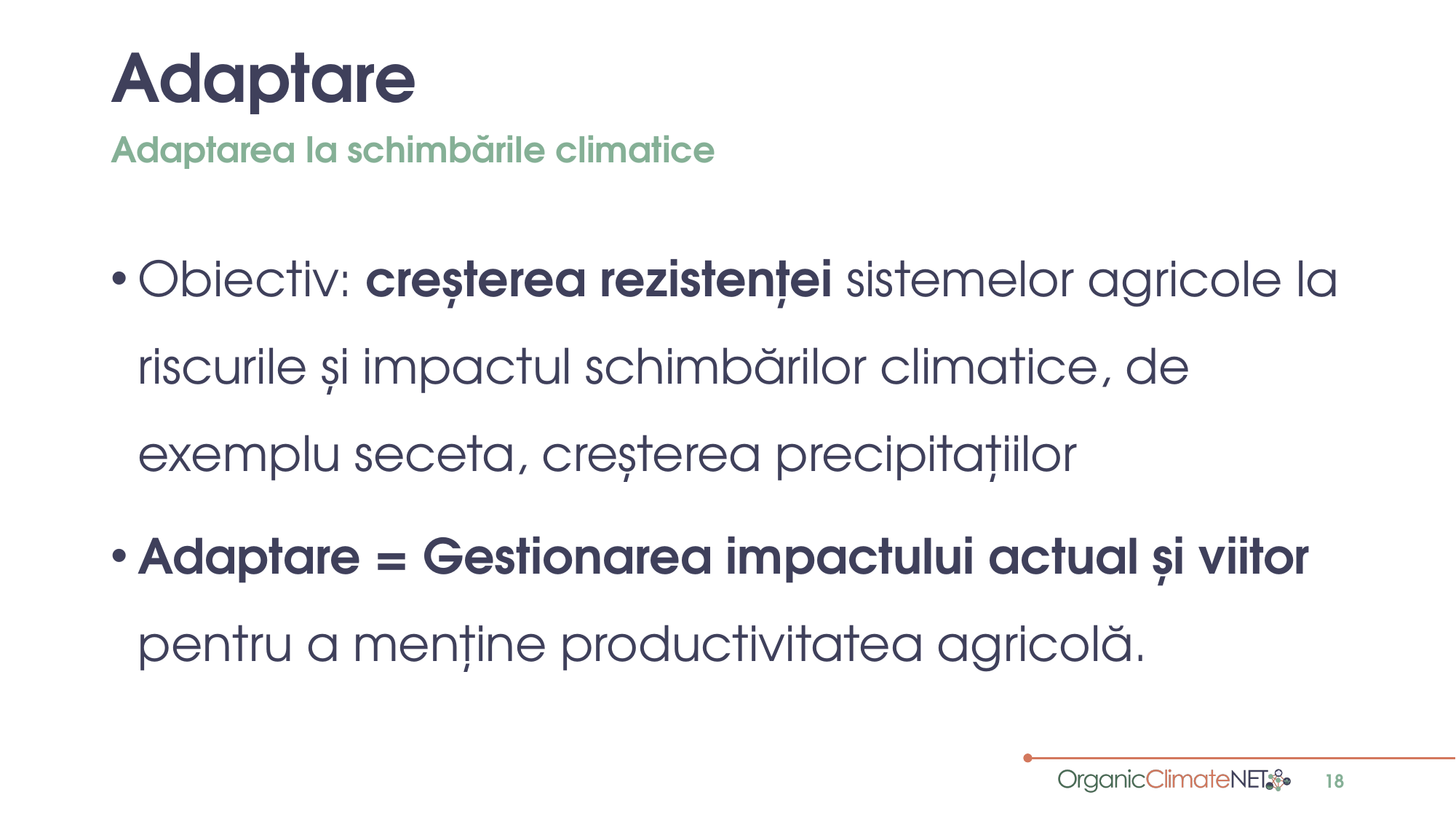

# Adaptare
Adaptarea la schimbările climatice
Obiectiv: creșterea rezistenței sistemelor agricole la riscurile și impactul schimbărilor climatice, de exemplu seceta, creșterea precipitațiilor
Adaptare = Gestionarea impactului actual și viitor pentru a menține productivitatea agricolă.

18